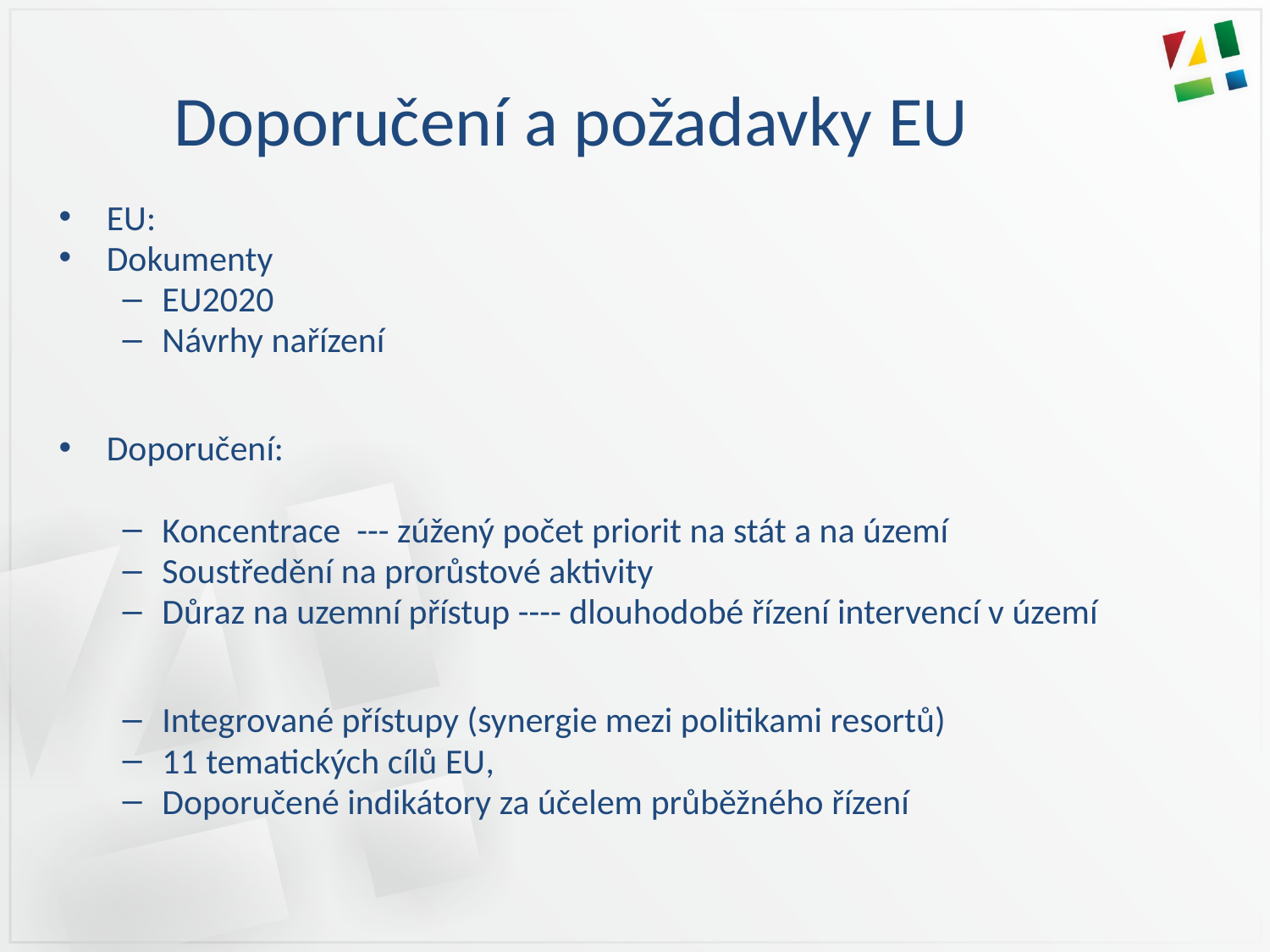

Doporučení a požadavky EU
EU:
Dokumenty
EU2020
Návrhy nařízení

Doporučení:

Koncentrace  --- zúžený počet priorit na stát a na území
Soustředění na prorůstové aktivity
Důraz na uzemní přístup ---- dlouhodobé řízení intervencí v území

Integrované přístupy (synergie mezi politikami resortů)
11 tematických cílů EU,
Doporučené indikátory za účelem průběžného řízení